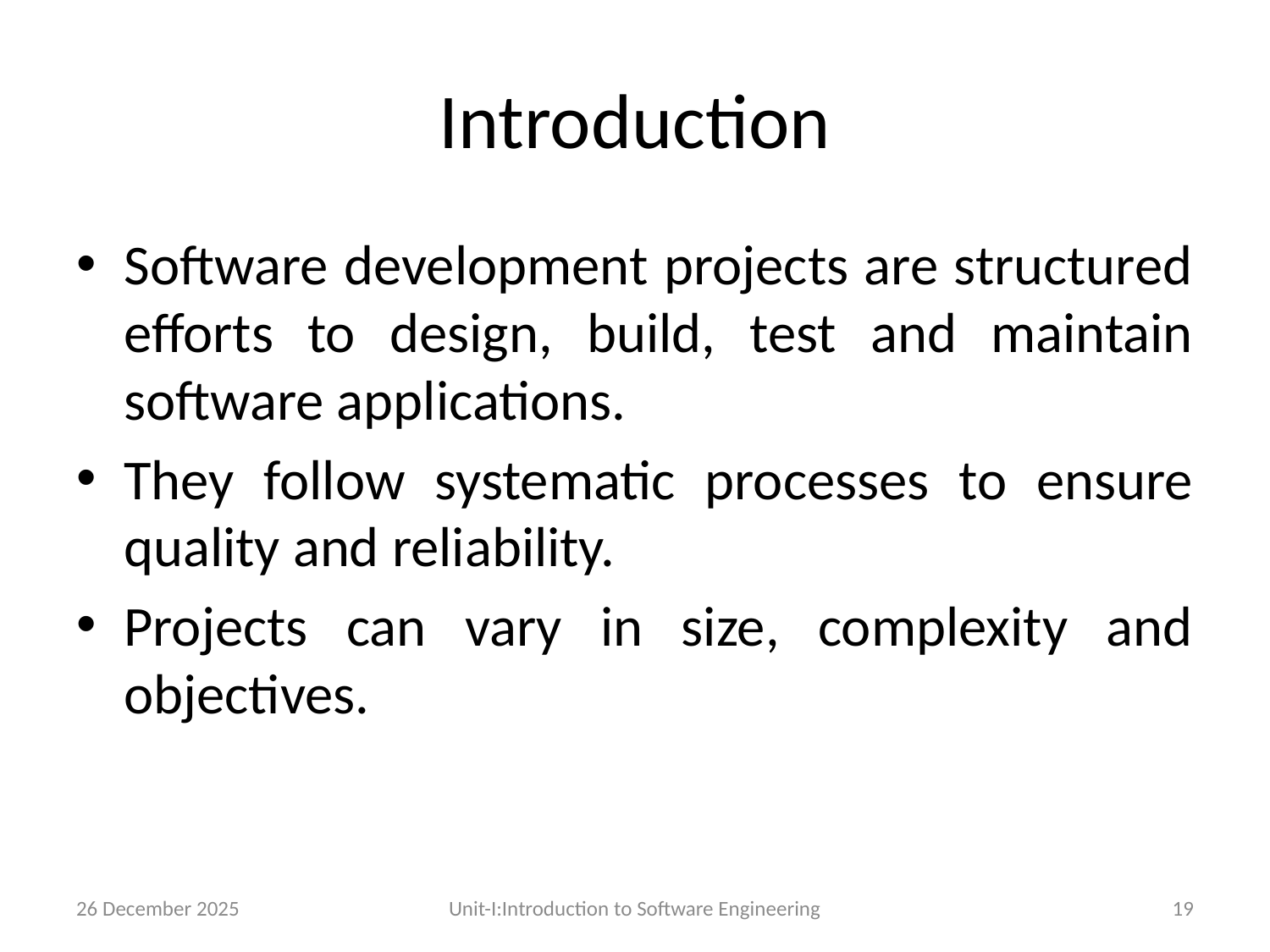

# Introduction
Software development projects are structured efforts to design, build, test and maintain software applications.
They follow systematic processes to ensure quality and reliability.
Projects can vary in size, complexity and objectives.
26 December 2025
Unit-I:Introduction to Software Engineering
19